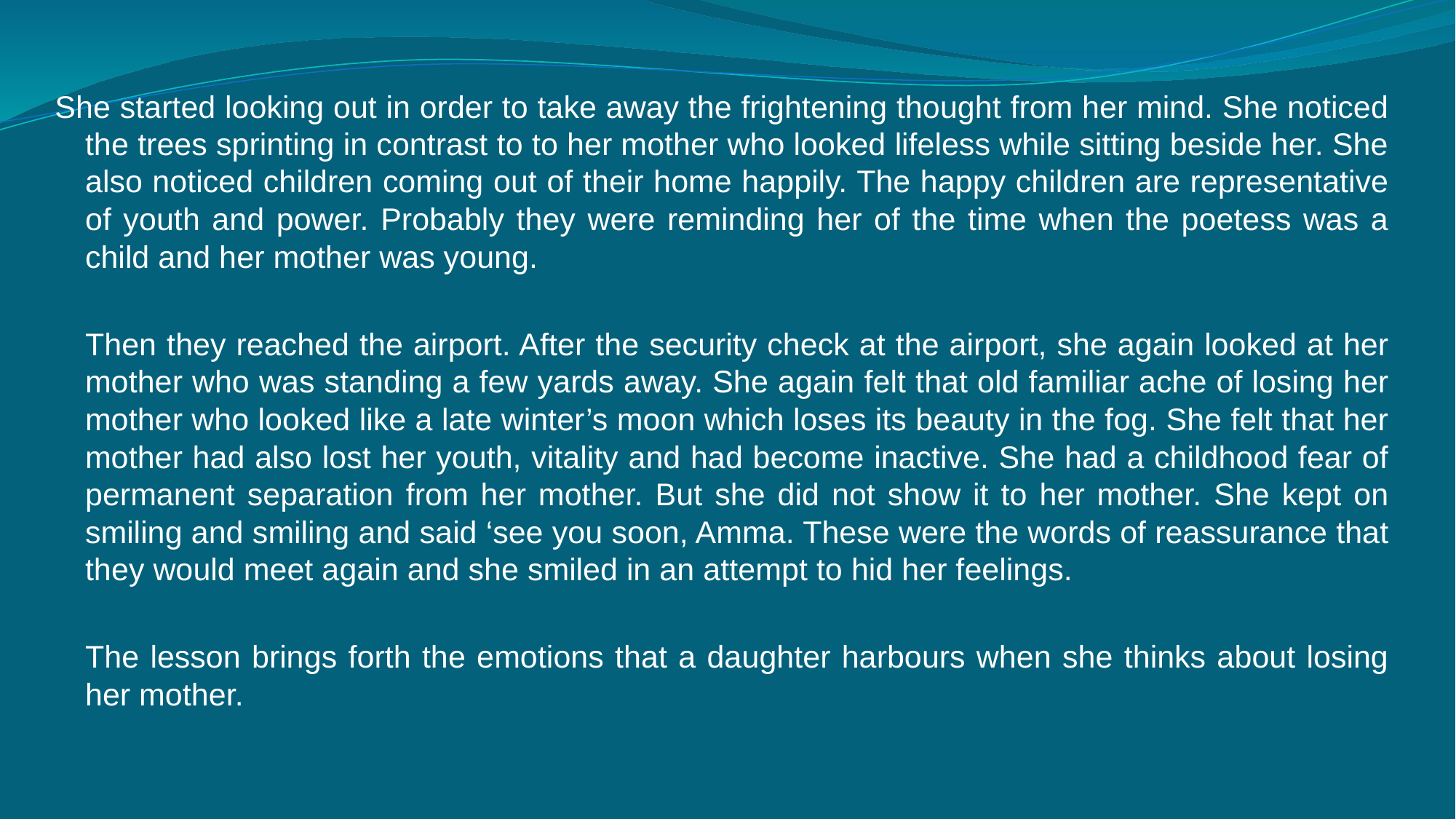

She started looking out in order to take away the frightening thought from her mind. She noticed the trees sprinting in contrast to to her mother who looked lifeless while sitting beside her. She also noticed children coming out of their home happily. The happy children are representative of youth and power. Probably they were reminding her of the time when the poetess was a child and her mother was young.

	Then they reached the airport. After the security check at the airport, she again looked at her mother who was standing a few yards away. She again felt that old familiar ache of losing her mother who looked like a late winter’s moon which loses its beauty in the fog. She felt that her mother had also lost her youth, vitality and had become inactive. She had a childhood fear of permanent separation from her mother. But she did not show it to her mother. She kept on smiling and smiling and said ‘see you soon, Amma. These were the words of reassurance that they would meet again and she smiled in an attempt to hid her feelings.

	The lesson brings forth the emotions that a daughter harbours when she thinks about losing her mother.